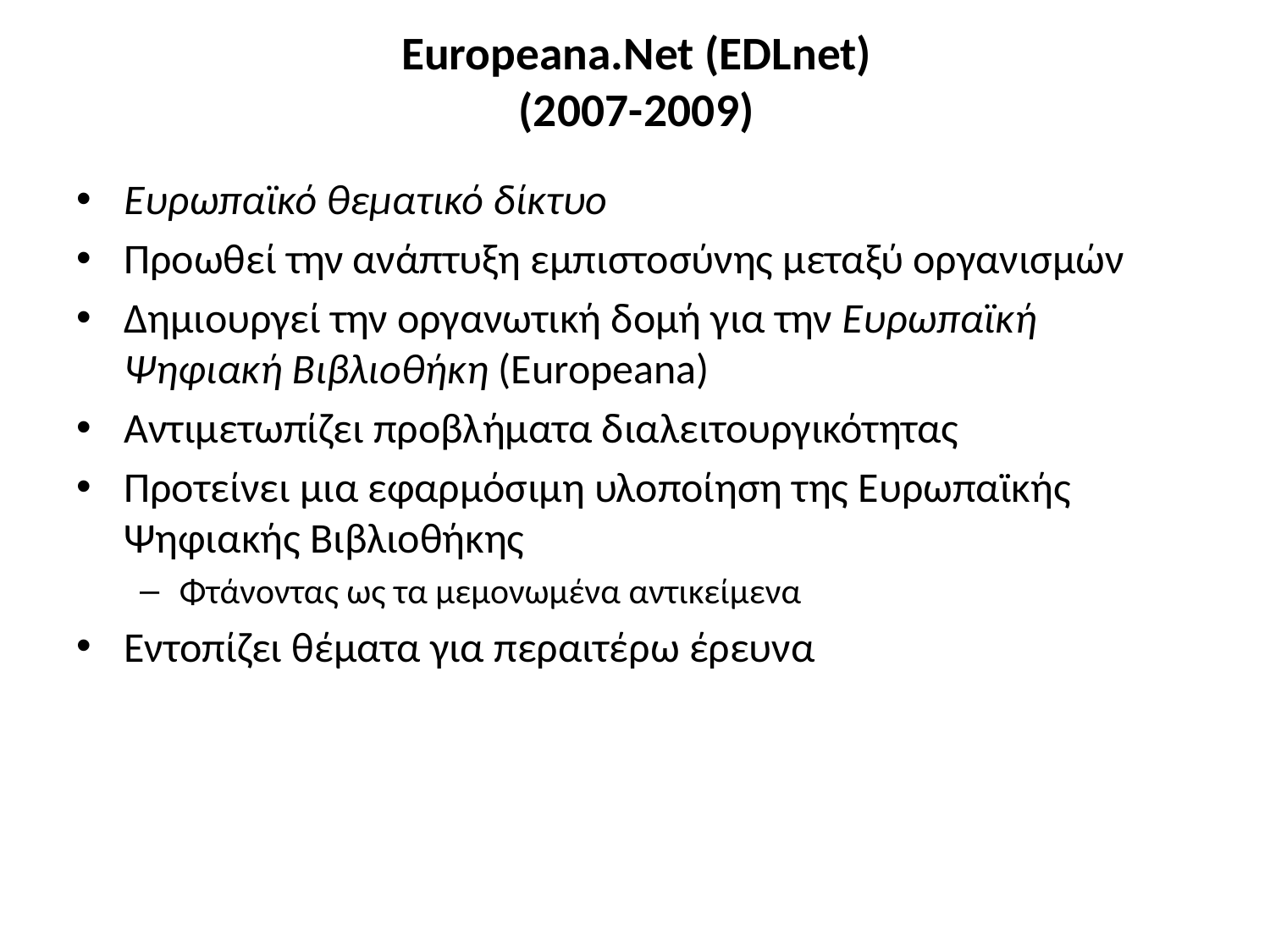

# Europeana.Net (EDLnet) (2007-2009)
Ευρωπαϊκό θεματικό δίκτυο
Προωθεί την ανάπτυξη εμπιστοσύνης μεταξύ οργανισμών
Δημιουργεί την οργανωτική δομή για την Ευρωπαϊκή Ψηφιακή Βιβλιοθήκη (Europeana)
Αντιμετωπίζει προβλήματα διαλειτουργικότητας
Προτείνει μια εφαρμόσιμη υλοποίηση της Ευρωπαϊκής Ψηφιακής Βιβλιοθήκης
Φτάνοντας ως τα μεμονωμένα αντικείμενα
Εντοπίζει θέματα για περαιτέρω έρευνα